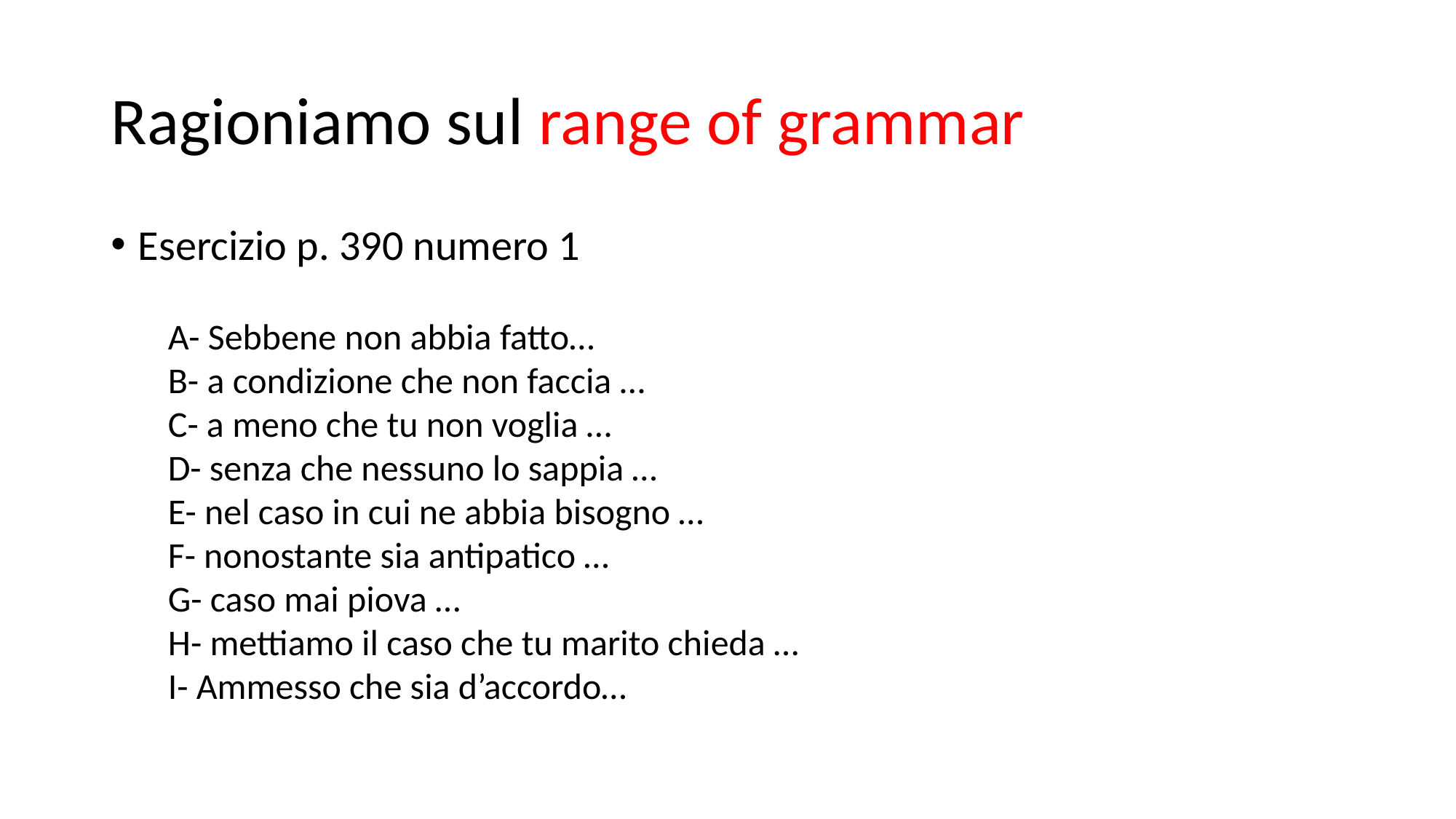

# Ragioniamo sul range of grammar
Esercizio p. 390 numero 1

A- Sebbene non abbia fatto…
B- a condizione che non faccia …
C- a meno che tu non voglia …
D- senza che nessuno lo sappia …
E- nel caso in cui ne abbia bisogno …
F- nonostante sia antipatico …
G- caso mai piova …
H- mettiamo il caso che tu marito chieda …
I- Ammesso che sia d’accordo…